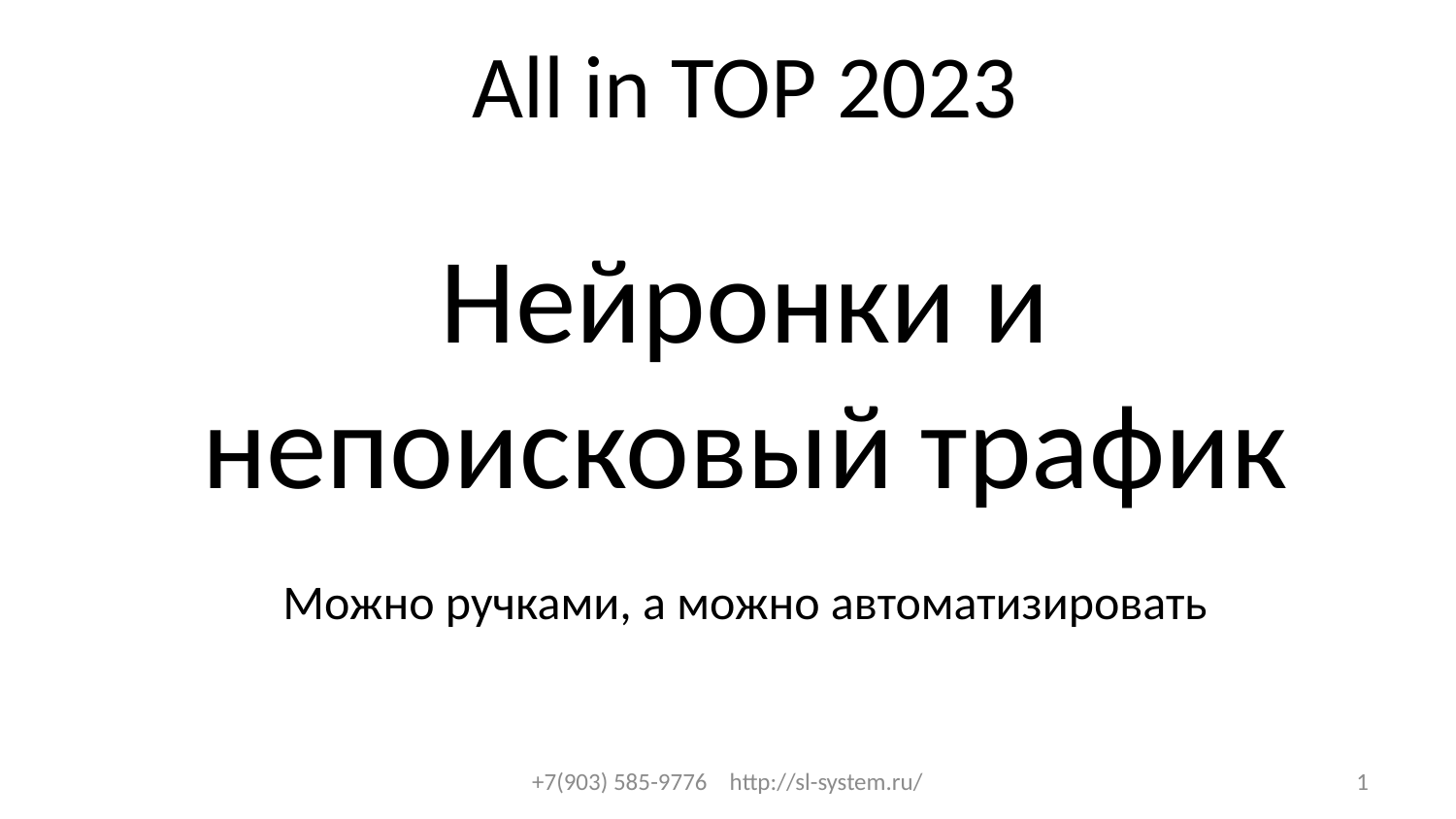

# All in TOP 2023
Нейронки и непоисковый трафик

Можно ручками, а можно автоматизировать
+7(903) 585-9776    http://sl-system.ru/
1